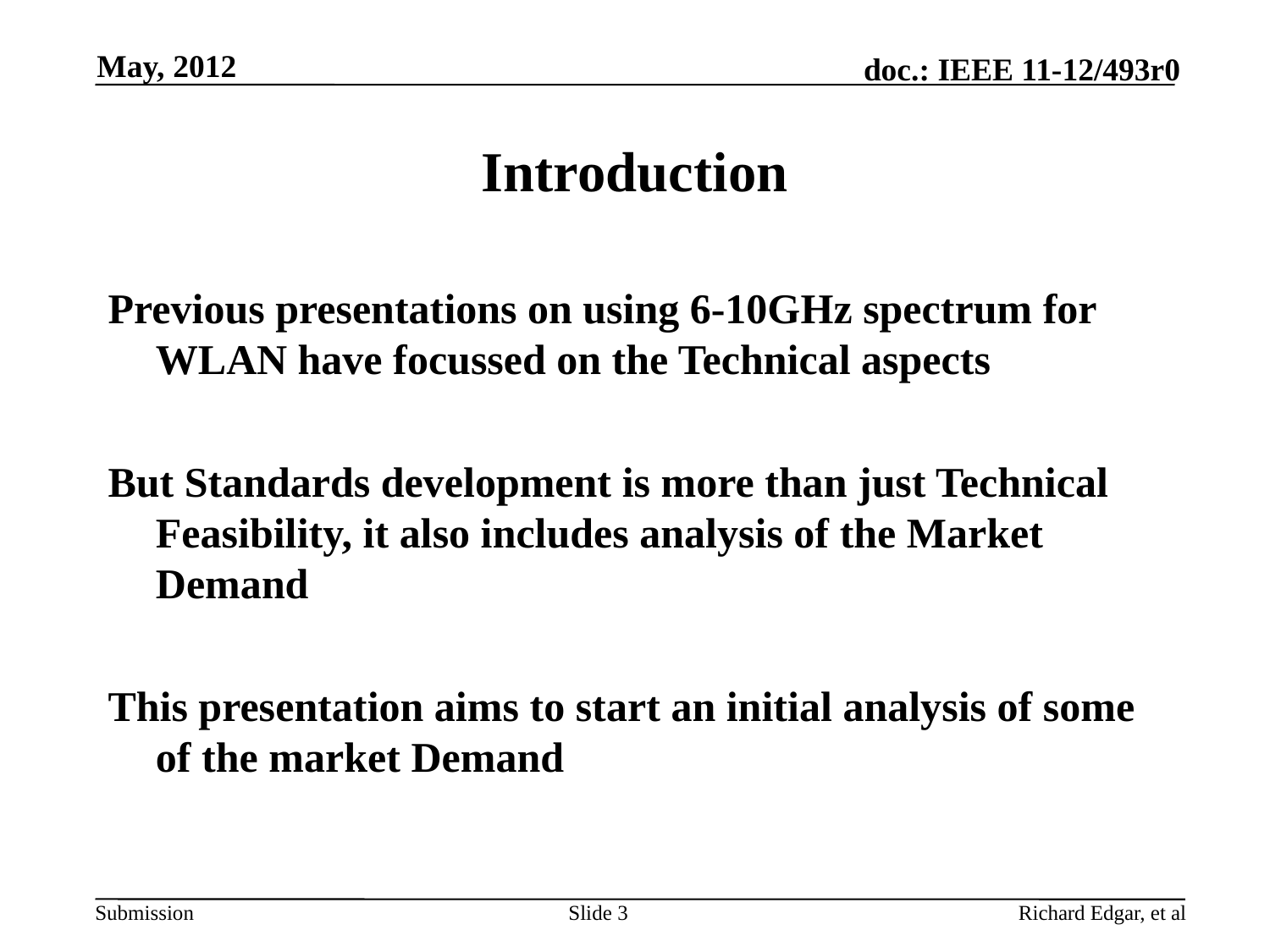

May, 2012
# Introduction
Previous presentations on using 6-10GHz spectrum for WLAN have focussed on the Technical aspects

But Standards development is more than just Technical Feasibility, it also includes analysis of the Market Demand

This presentation aims to start an initial analysis of some of the market Demand
Slide 3
Richard Edgar, et al